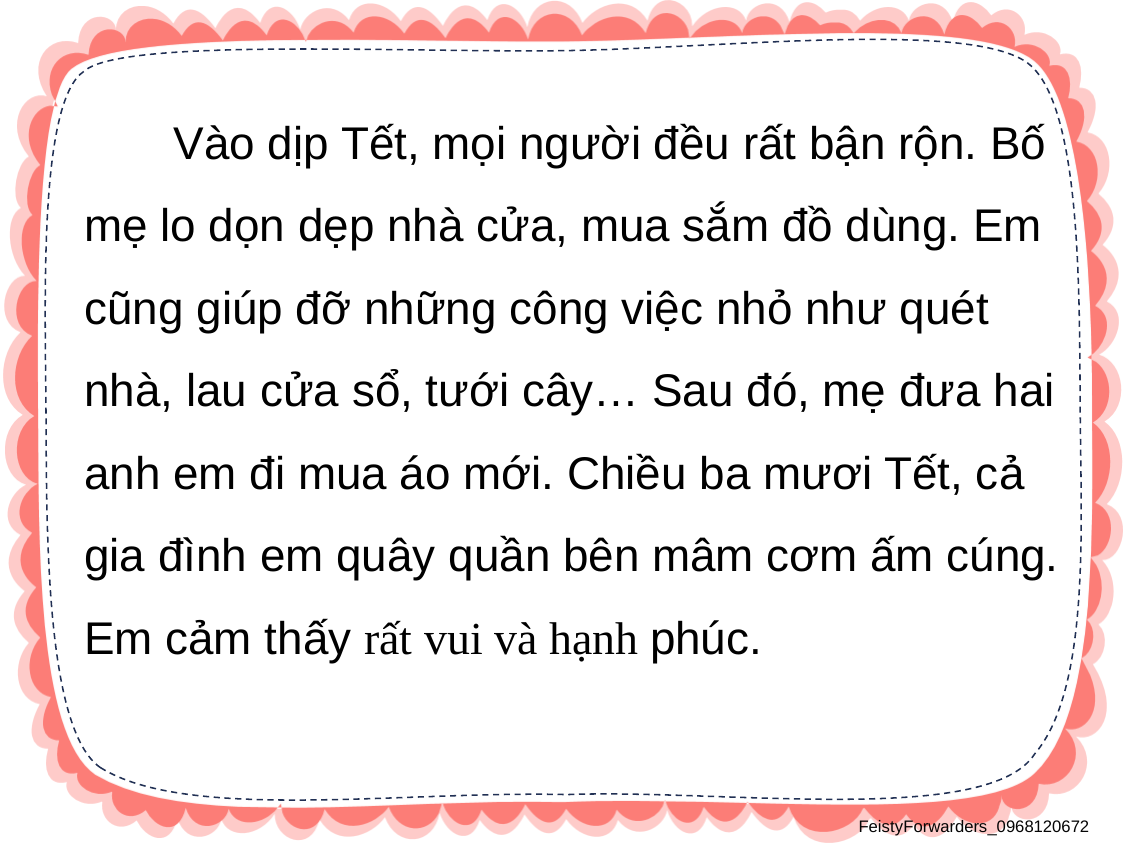

Vào dịp Tết, mọi người đều rất bận rộn. Bố mẹ lo dọn dẹp nhà cửa, mua sắm đồ dùng. Em cũng giúp đỡ những công việc nhỏ như quét nhà, lau cửa sổ, tưới cây… Sau đó, mẹ đưa hai anh em đi mua áo mới. Chiều ba mươi Tết, cả gia đình em quây quần bên mâm cơm ấm cúng. Em cảm thấy rất vui và hạnh phúc.